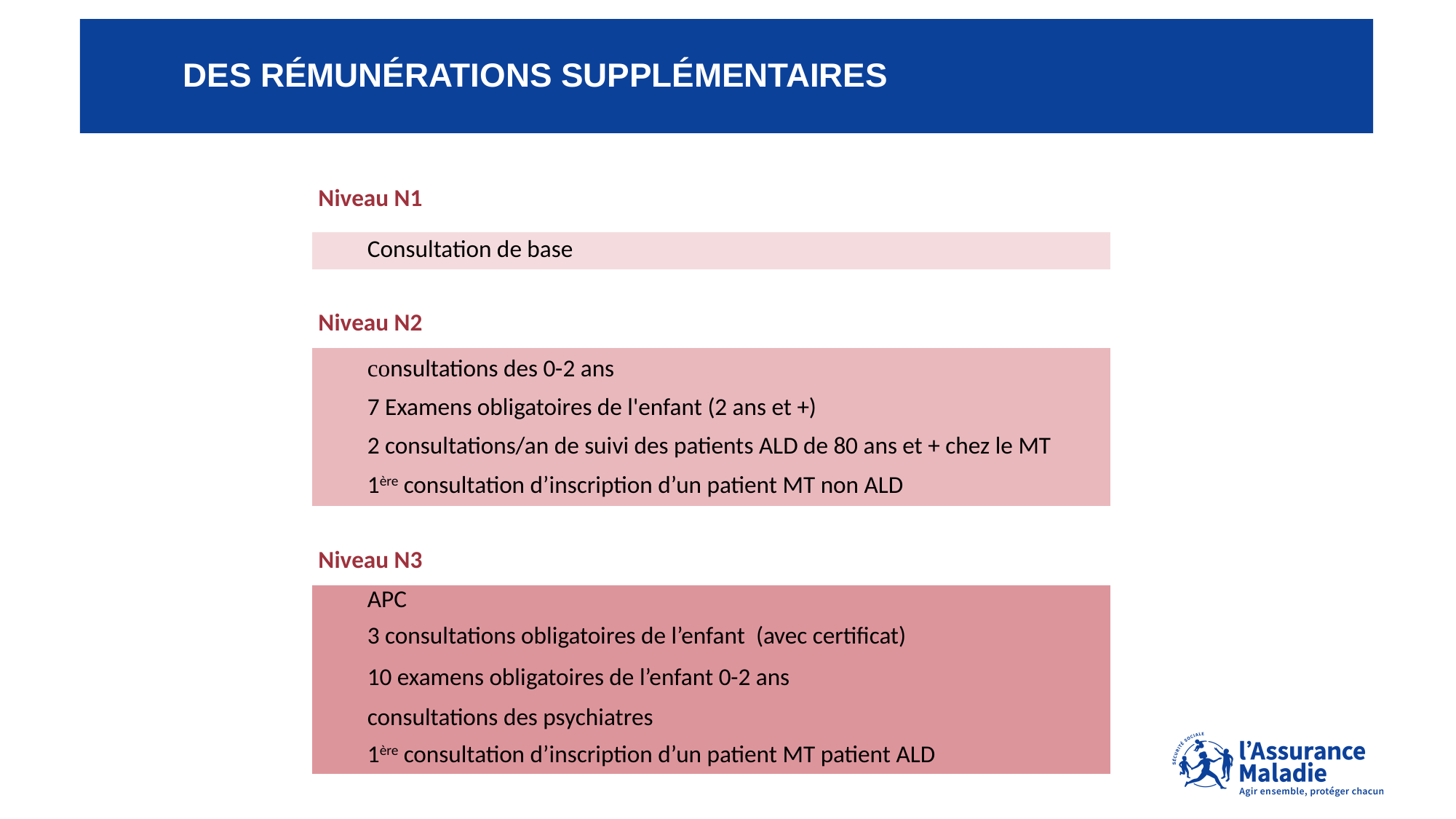

# DES Rémunérations supplémentaires
| Niveau N1 |
| --- |
| Consultation de base |
|  |
| Niveau N2 |
| consultations des 0-2 ans |
| 7 Examens obligatoires de l'enfant (2 ans et +) |
| 2 consultations/an de suivi des patients ALD de 80 ans et + chez le MT |
| 1ère consultation d’inscription d’un patient MT non ALD |
|  |
| Niveau N3 |
| APC |
| 3 consultations obligatoires de l’enfant (avec certificat) |
| 10 examens obligatoires de l’enfant 0-2 ans |
| consultations des psychiatres |
| 1ère consultation d’inscription d’un patient MT patient ALD |